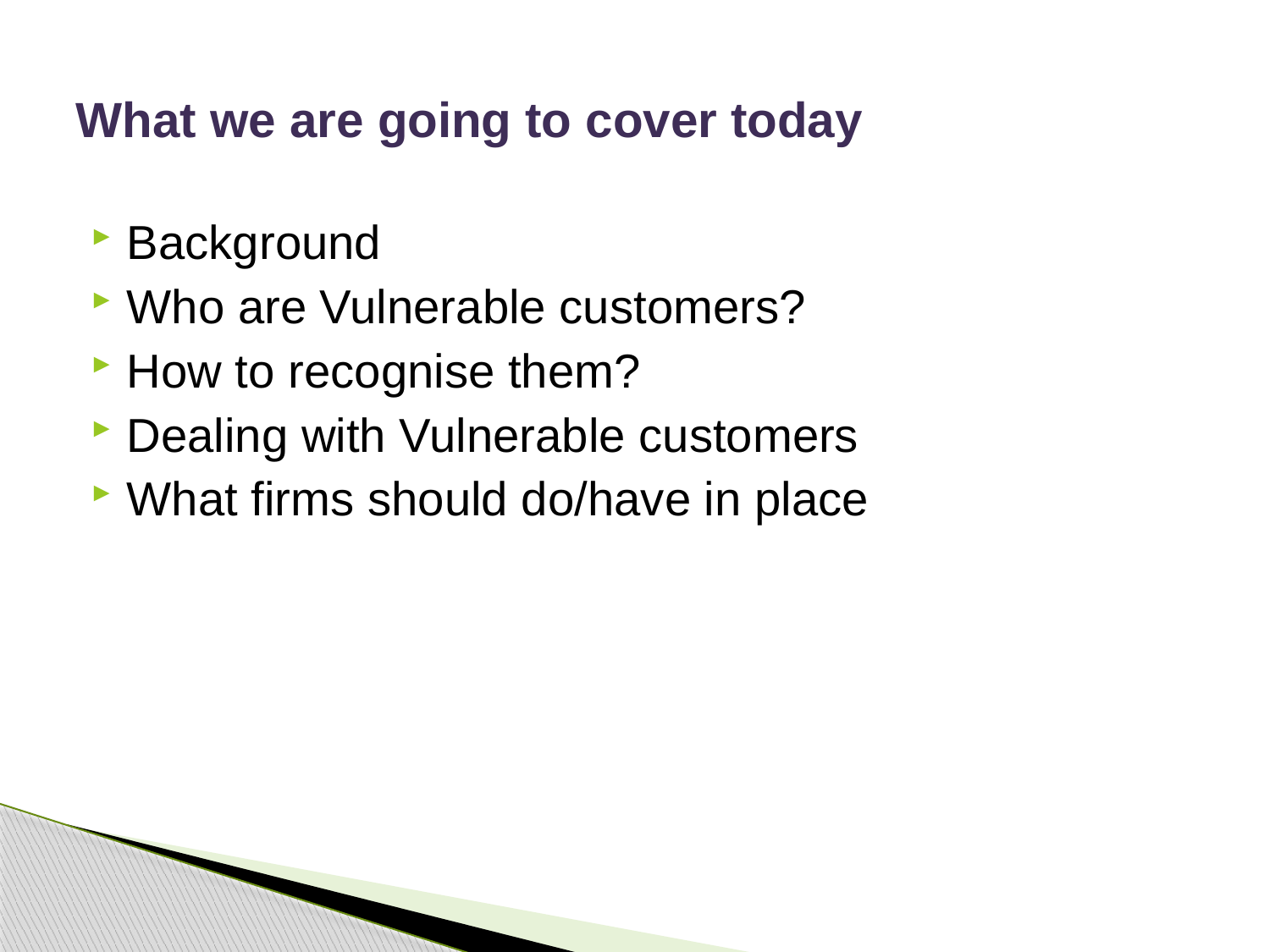

# What we are going to cover today
Background
Who are Vulnerable customers?
How to recognise them?
Dealing with Vulnerable customers
What firms should do/have in place